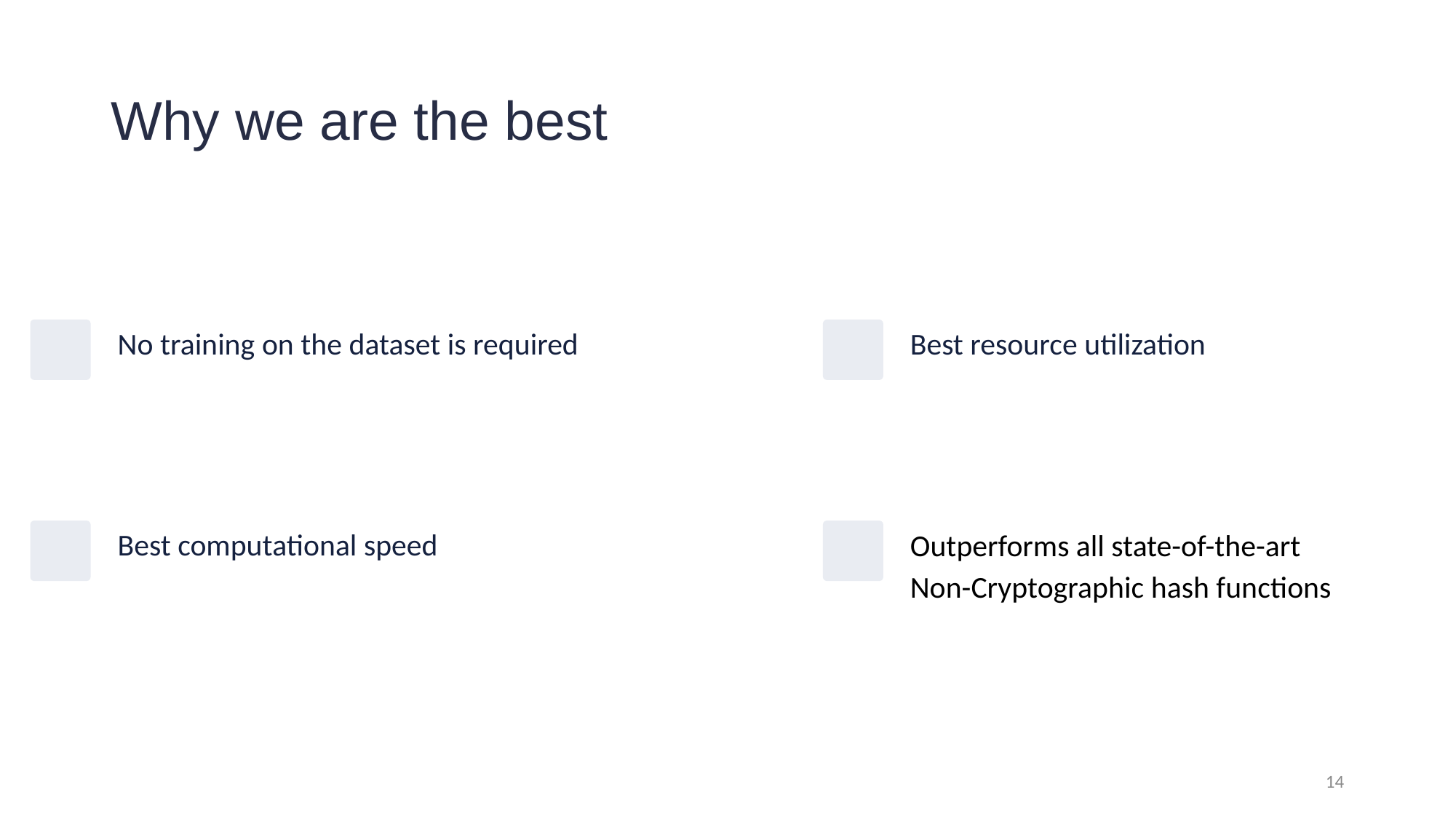

# Why we are the best

No training on the dataset is required

Best resource utilization

Best computational speed

Outperforms all state-of-the-art
Non-Cryptographic hash functions
14